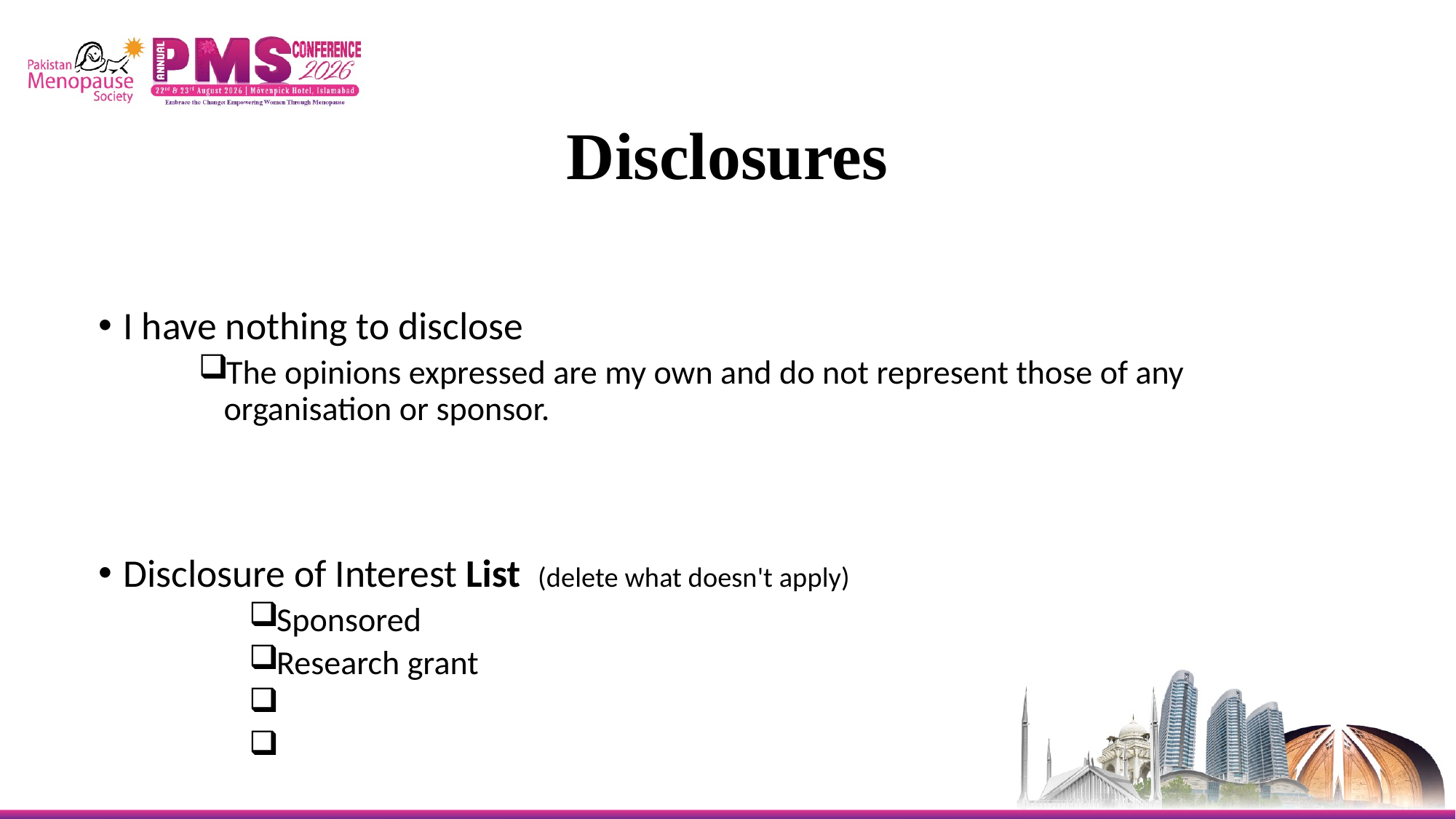

# Disclosures

I have nothing to disclose
The opinions expressed are my own and do not represent those of any organisation or sponsor.

Disclosure of Interest List  (delete what doesn't apply)
Sponsored
Research grant